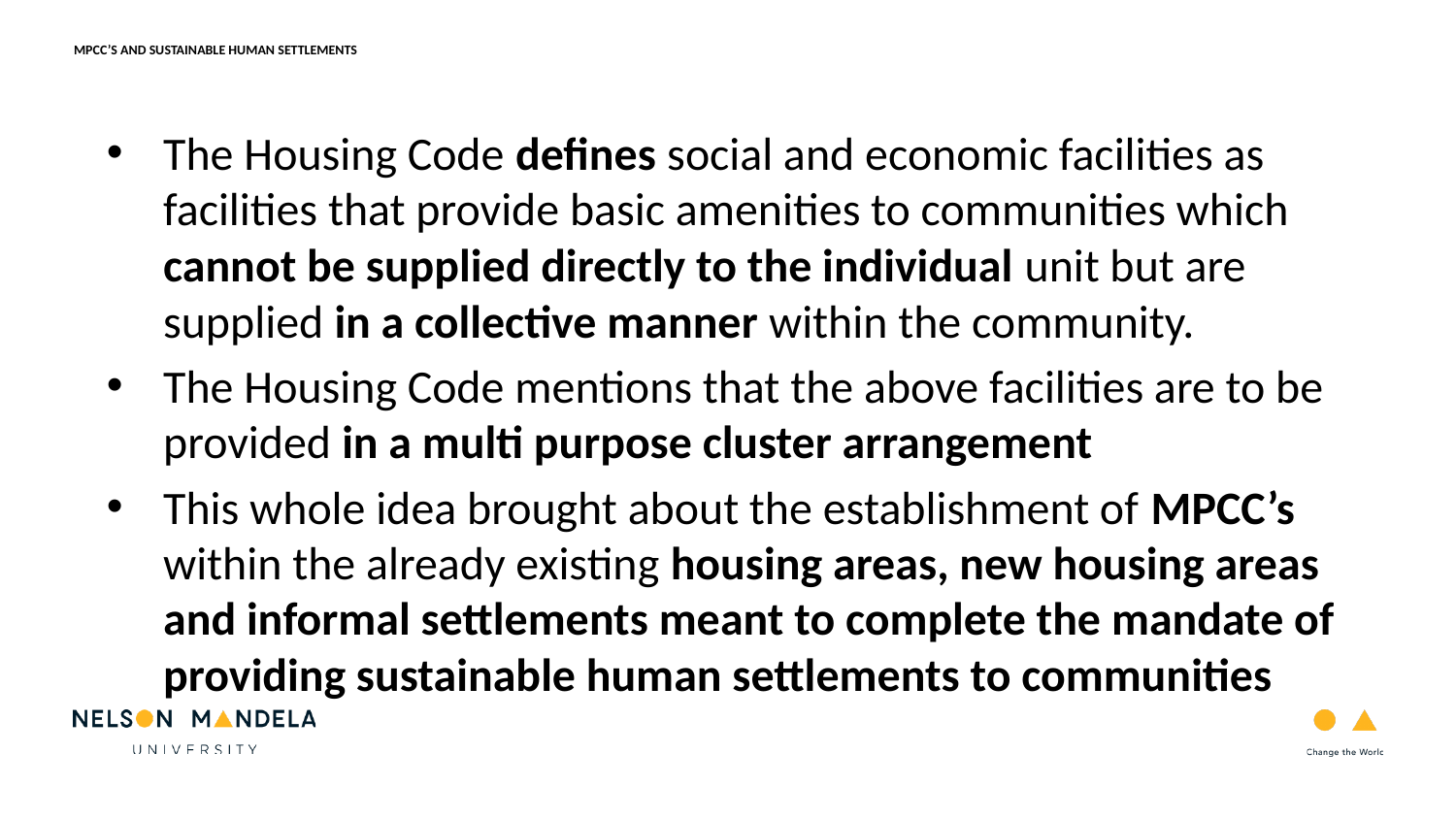

MPCC’S AND SUSTAINABLE HUMAN SETTLEMENTS
RESEARCH BACKGROUND
The Housing Code defines social and economic facilities as  facilities that provide basic amenities to communities which cannot be supplied directly to the individual unit but are supplied in a collective manner within the community.
The Housing Code mentions that the above facilities are to be provided in a multi purpose cluster arrangement
This whole idea brought about the establishment of MPCC’s within the already existing housing areas, new housing areas and informal settlements meant to complete the mandate of providing sustainable human settlements to communities